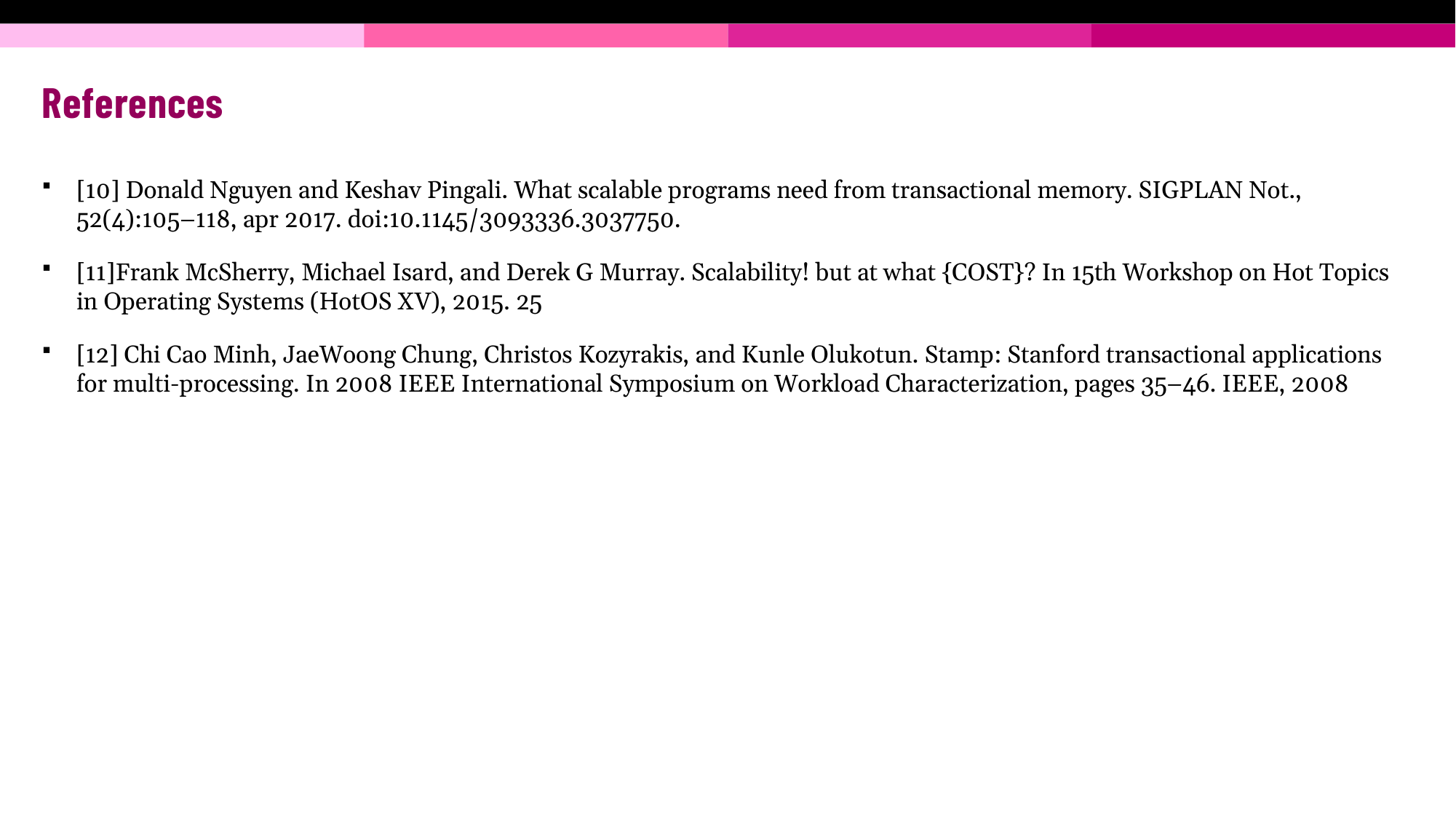

# References
[10] Donald Nguyen and Keshav Pingali. What scalable programs need from transactional memory. SIGPLAN Not., 52(4):105–118, apr 2017. doi:10.1145/3093336.3037750.
[11]Frank McSherry, Michael Isard, and Derek G Murray. Scalability! but at what {COST}? In 15th Workshop on Hot Topics in Operating Systems (HotOS XV), 2015. 25
[12] Chi Cao Minh, JaeWoong Chung, Christos Kozyrakis, and Kunle Olukotun. Stamp: Stanford transactional applications for multi-processing. In 2008 IEEE International Symposium on Workload Characterization, pages 35–46. IEEE, 2008